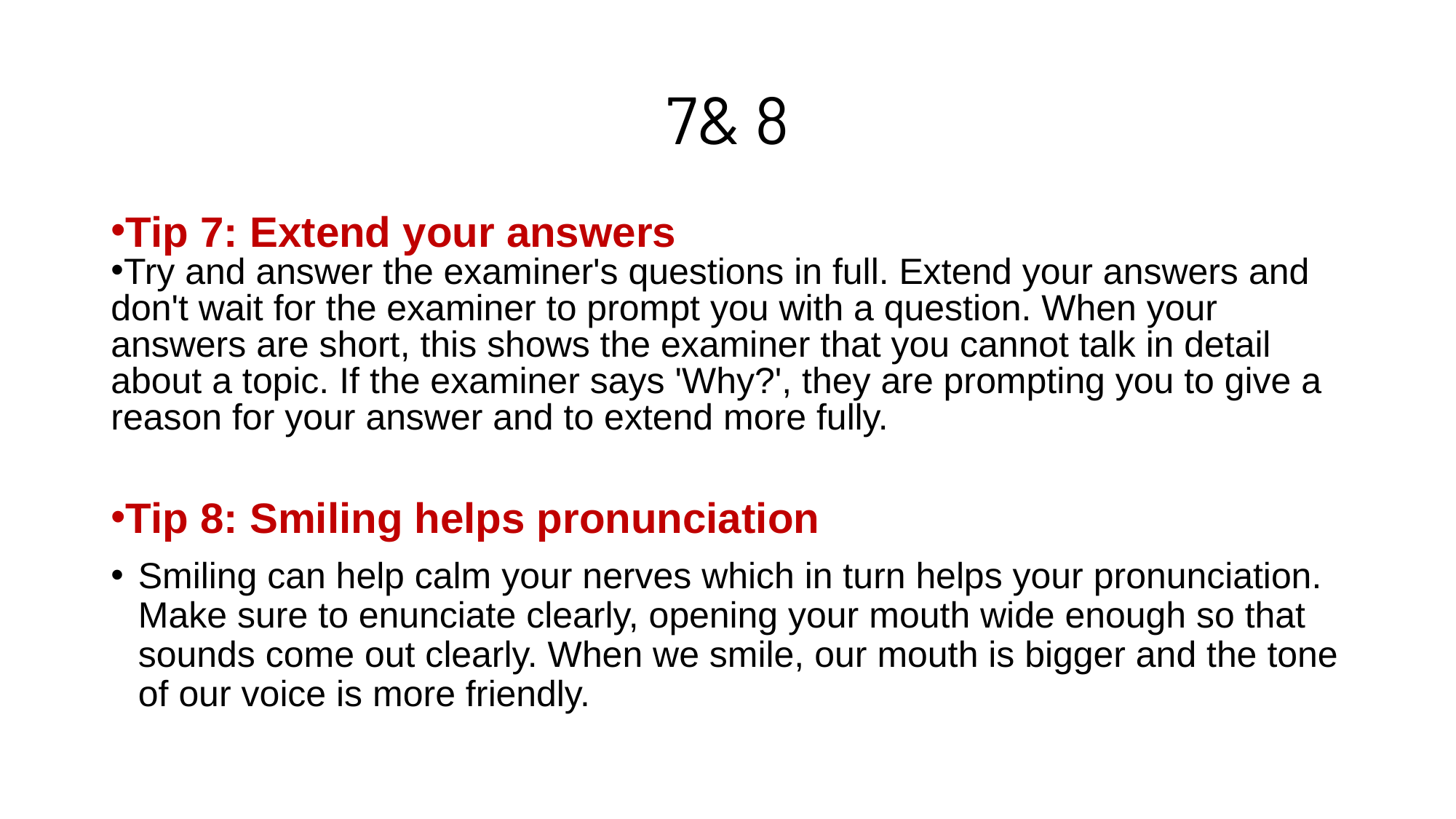

# 7& 8
Tip 7: Extend your answers
Try and answer the examiner's questions in full. Extend your answers and don't wait for the examiner to prompt you with a question. When your answers are short, this shows the examiner that you cannot talk in detail about a topic. If the examiner says 'Why?', they are prompting you to give a reason for your answer and to extend more fully.

Tip 8: Smiling helps pronunciation
Smiling can help calm your nerves which in turn helps your pronunciation. Make sure to enunciate clearly, opening your mouth wide enough so that sounds come out clearly. When we smile, our mouth is bigger and the tone of our voice is more friendly.